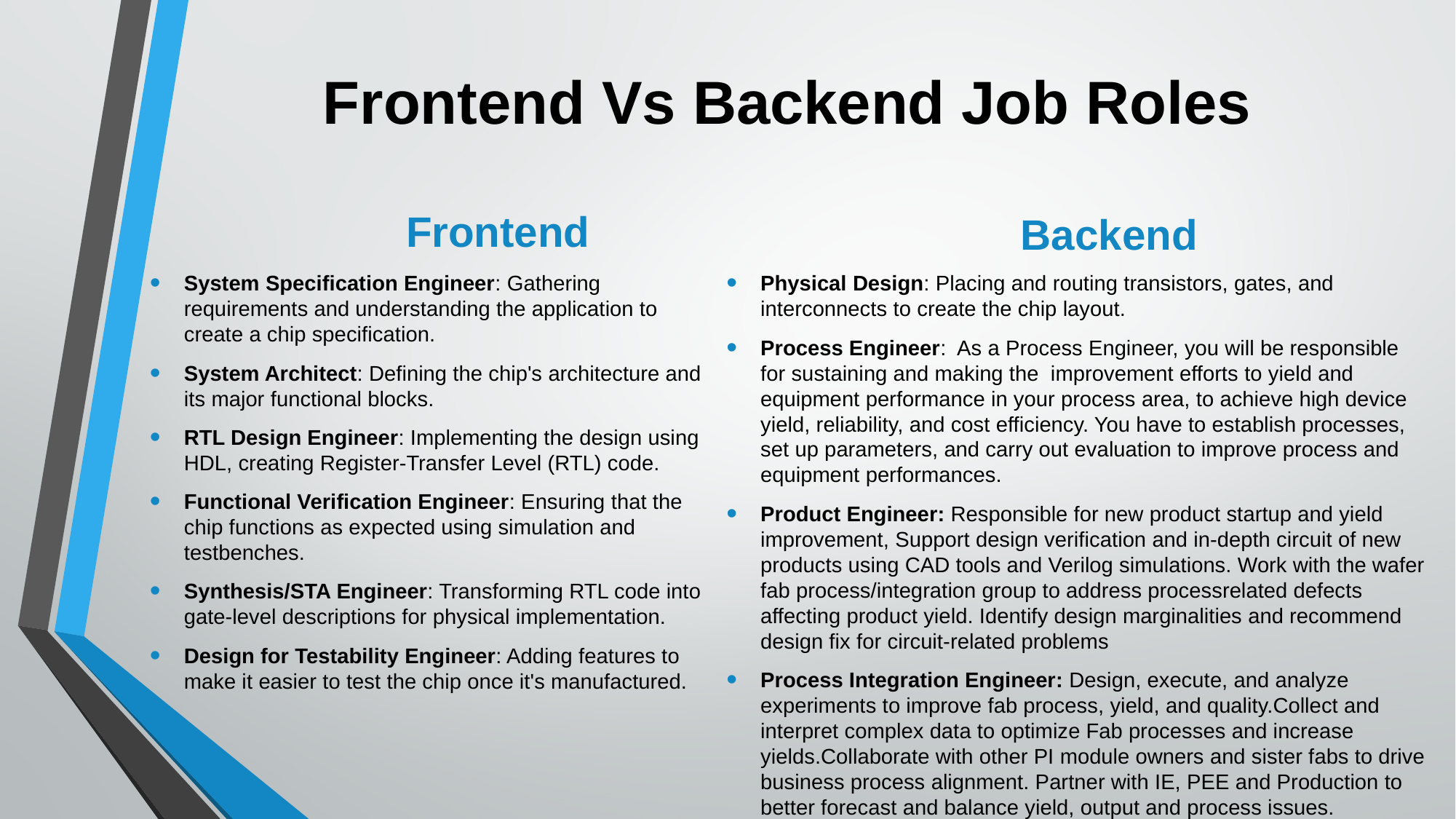

# Frontend Vs Backend Job Roles
Frontend
Backend
System Specification Engineer: Gathering requirements and understanding the application to create a chip specification.
System Architect: Defining the chip's architecture and its major functional blocks.
RTL Design Engineer: Implementing the design using HDL, creating Register-Transfer Level (RTL) code.
Functional Verification Engineer: Ensuring that the chip functions as expected using simulation and testbenches.
Synthesis/STA Engineer: Transforming RTL code into gate-level descriptions for physical implementation.
Design for Testability Engineer: Adding features to make it easier to test the chip once it's manufactured.
Physical Design: Placing and routing transistors, gates, and interconnects to create the chip layout.
Process Engineer:  As a Process Engineer, you will be responsible for sustaining and making the  improvement efforts to yield and equipment performance in your process area, to achieve high device yield, reliability, and cost efficiency. You have to establish processes, set up parameters, and carry out evaluation to improve process and equipment performances.
Product Engineer: Responsible for new product startup and yield improvement, Support design verification and in-depth circuit of new products using CAD tools and Verilog simulations. Work with the wafer fab process/integration group to address processrelated defects affecting product yield. Identify design marginalities and recommend design fix for circuit-related problems
Process Integration Engineer: Design, execute, and analyze experiments to improve fab process, yield, and quality.Collect and interpret complex data to optimize Fab processes and increase yields.Collaborate with other PI module owners and sister fabs to drive business process alignment. Partner with IE, PEE and Production to better forecast and balance yield, output and process issues.